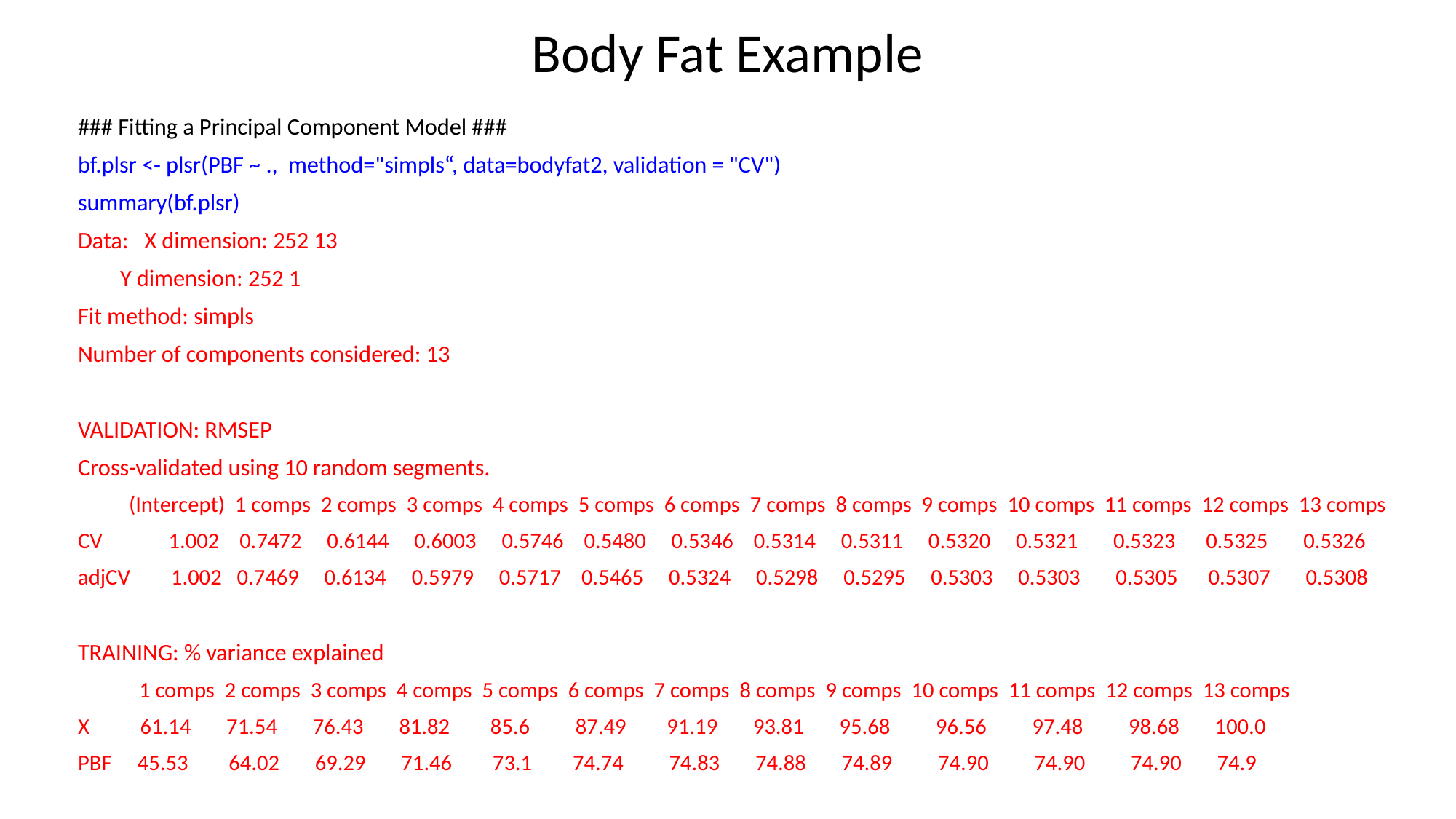

# Body Fat Example
### Fitting a Principal Component Model ###
bf.plsr <- plsr(PBF ~ .,  method="simpls“, data=bodyfat2, validation = "CV")
summary(bf.plsr)
Data:   X dimension: 252 13
        Y dimension: 252 1
Fit method: simpls
Number of components considered: 13

VALIDATION: RMSEP
Cross-validated using 10 random segments.
          (Intercept)  1 comps  2 comps  3 comps  4 comps  5 comps  6 comps  7 comps  8 comps  9 comps  10 comps  11 comps  12 comps  13 comps
CV             1.002    0.7472     0.6144     0.6003     0.5746    0.5480     0.5346    0.5314     0.5311     0.5320     0.5321       0.5323      0.5325       0.5326
adjCV        1.002   0.7469     0.6134     0.5979     0.5717    0.5465     0.5324     0.5298     0.5295     0.5303     0.5303       0.5305      0.5307       0.5308

TRAINING: % variance explained
            1 comps  2 comps  3 comps  4 comps  5 comps  6 comps  7 comps  8 comps  9 comps  10 comps  11 comps  12 comps  13 comps
X          61.14       71.54       76.43       81.82        85.6         87.49        91.19       93.81       95.68         96.56         97.48         98.68       100.0
PBF     45.53        64.02       69.29       71.46        73.1        74.74         74.83       74.88       74.89         74.90         74.90         74.90       74.9